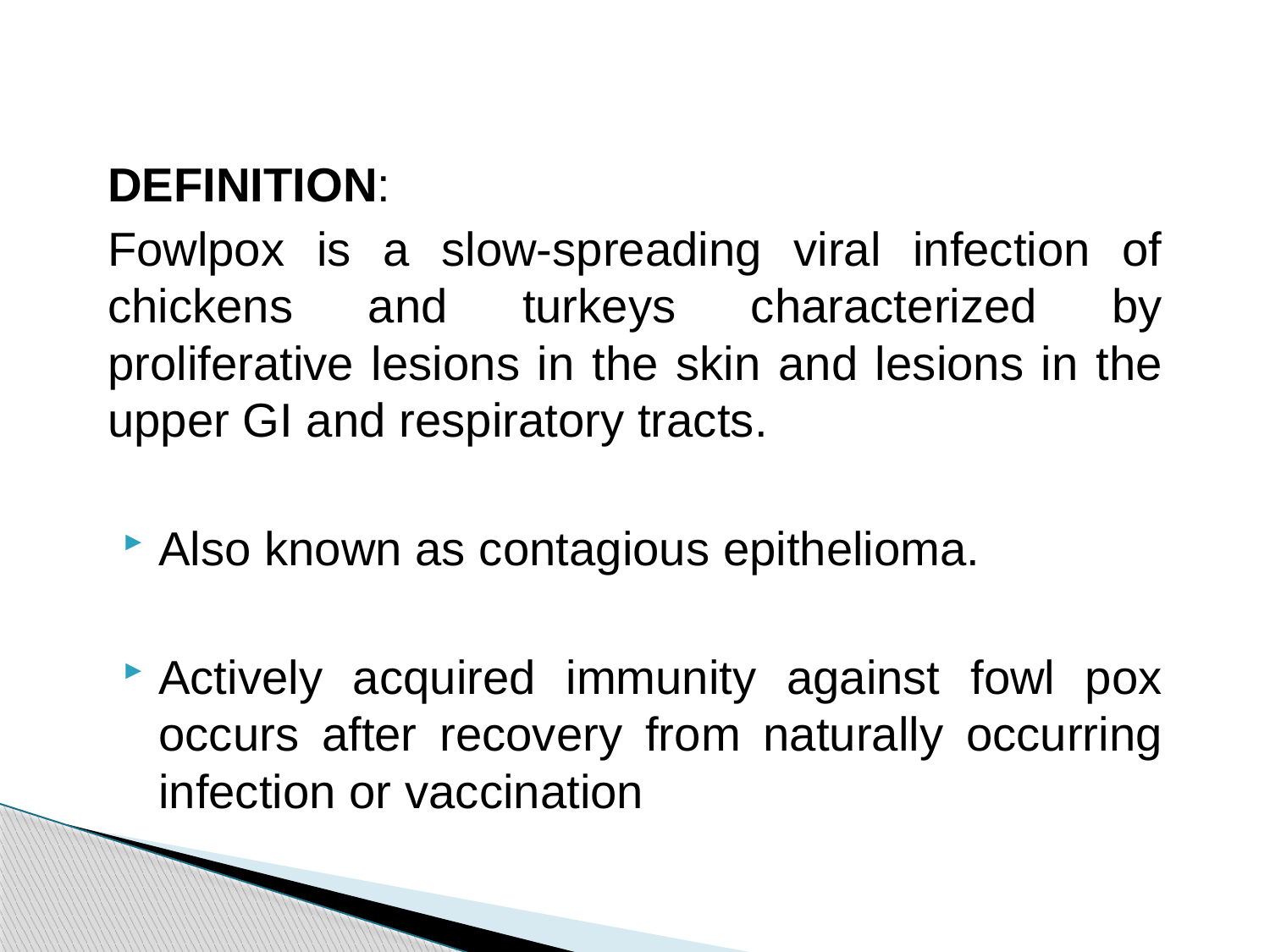

#
DEFINITION:
Fowlpox is a slow-spreading viral infection of chickens and turkeys characterized by proliferative lesions in the skin and lesions in the upper GI and respiratory tracts.

Also known as contagious epithelioma.

Actively acquired immunity against fowl pox occurs after recovery from naturally occurring infection or vaccination